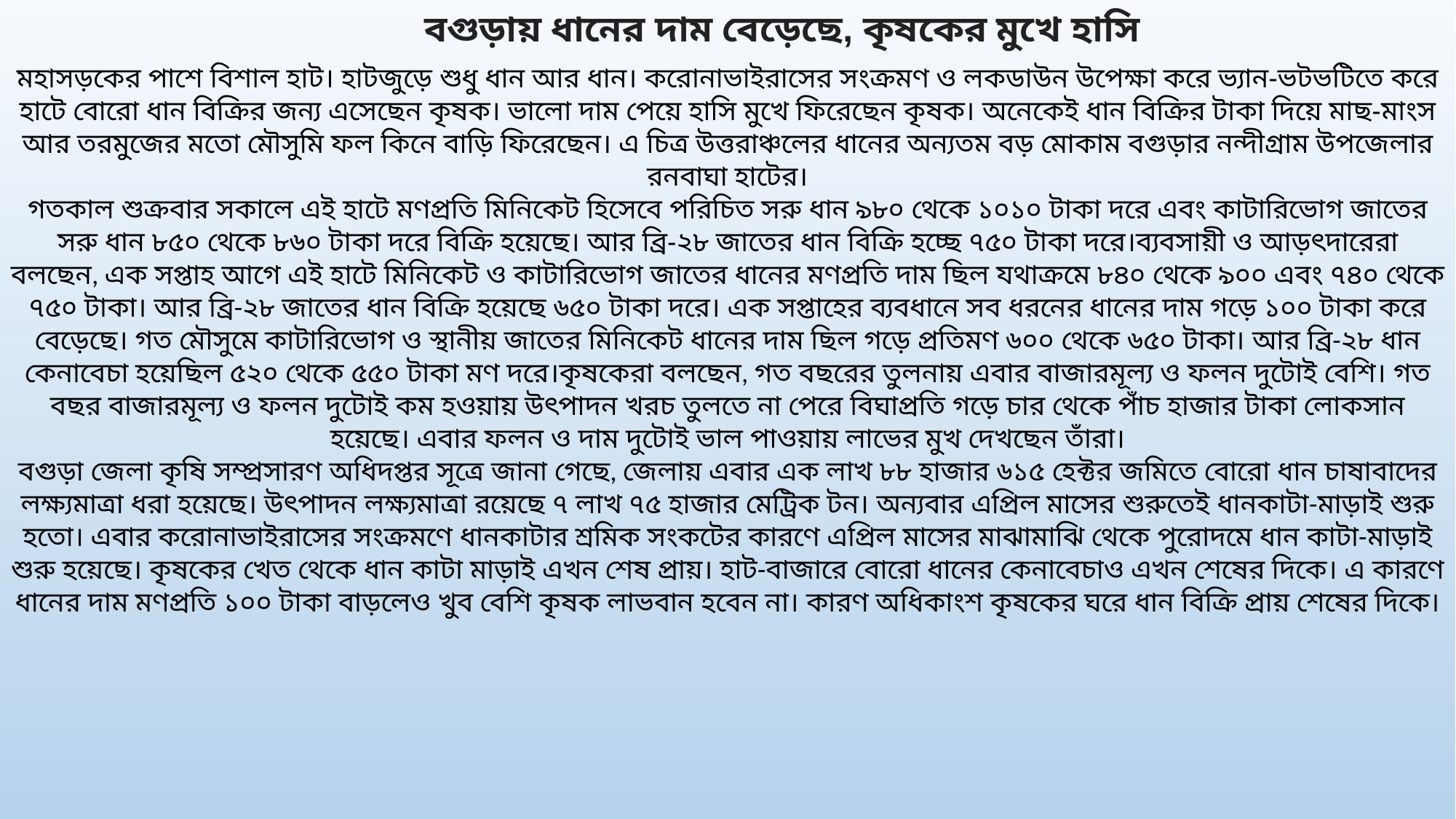

বগুড়ায় ধানের দাম বেড়েছে, কৃষকের মুখে হাসি
মহাসড়কের পাশে বিশাল হাট। হাটজুড়ে শুধু ধান আর ধান। করোনাভাইরাসের সংক্রমণ ও লকডাউন উপেক্ষা করে ভ্যান-ভটভটিতে করে হাটে বোরো ধান বিক্রির জন্য এসেছেন কৃষক। ভালো দাম পেয়ে হাসি মুখে ফিরেছেন কৃষক। অনেকেই ধান বিক্রির টাকা দিয়ে মাছ-মাংস আর তরমুজের মতো মৌসুমি ফল কিনে বাড়ি ফিরেছেন। এ চিত্র উত্তরাঞ্চলের ধানের অন্যতম বড় মোকাম বগুড়ার নন্দীগ্রাম উপজেলার রনবাঘা হাটের।
গতকাল শুক্রবার সকালে এই হাটে মণপ্রতি মিনিকেট হিসেবে পরিচিত সরু ধান ৯৮০ থেকে ১০১০ টাকা দরে এবং কাটারিভোগ জাতের সরু ধান ৮৫০ থেকে ৮৬০ টাকা দরে বিক্রি হয়েছে। আর ব্রি-২৮ জাতের ধান বিক্রি হচ্ছে ৭৫০ টাকা দরে।ব্যবসায়ী ও আড়ৎদারেরা বলছেন, এক সপ্তাহ আগে এই হাটে মিনিকেট ও কাটারিভোগ জাতের ধানের মণপ্রতি দাম ছিল যথাক্রমে ৮৪০ থেকে ৯০০ এবং ৭৪০ থেকে ৭৫০ টাকা। আর ব্রি-২৮ জাতের ধান বিক্রি হয়েছে ৬৫০ টাকা দরে। এক সপ্তাহের ব্যবধানে সব ধরনের ধানের দাম গড়ে ১০০ টাকা করে বেড়েছে। গত মৌসুমে কাটারিভোগ ও স্থানীয় জাতের মিনিকেট ধানের দাম ছিল গড়ে প্রতিমণ ৬০০ থেকে ৬৫০ টাকা। আর ব্রি-২৮ ধান কেনাবেচা হয়েছিল ৫২০ থেকে ৫৫০ টাকা মণ দরে।কৃষকেরা বলছেন, গত বছরের তুলনায় এবার বাজারমূল্য ও ফলন দুটোই বেশি। গত বছর বাজারমূল্য ও ফলন দুটোই কম হওয়ায় উৎপাদন খরচ তুলতে না পেরে বিঘাপ্রতি গড়ে চার থেকে পাঁচ হাজার টাকা লোকসান হয়েছে। এবার ফলন ও দাম দুটোই ভাল পাওয়ায় লাভের মুখ দেখছেন তাঁরা।
বগুড়া জেলা কৃষি সম্প্রসারণ অধিদপ্তর সূত্রে জানা গেছে, জেলায় এবার এক লাখ ৮৮ হাজার ৬১৫ হেক্টর জমিতে বোরো ধান চাষাবাদের লক্ষ্যমাত্রা ধরা হয়েছে। উৎপাদন লক্ষ্যমাত্রা রয়েছে ৭ লাখ ৭৫ হাজার মেট্রিক টন। অন্যবার এপ্রিল মাসের শুরুতেই ধানকাটা-মাড়াই শুরু হতো। এবার করোনাভাইরাসের সংক্রমণে ধানকাটার শ্রমিক সংকটের কারণে এপ্রিল মাসের মাঝামাঝি থেকে পুরোদমে ধান কাটা-মাড়াই শুরু হয়েছে। কৃষকের খেত থেকে ধান কাটা মাড়াই এখন শেষ প্রায়। হাট-বাজারে বোরো ধানের কেনাবেচাও এখন শেষের দিকে। এ কারণে ধানের দাম মণপ্রতি ১০০ টাকা বাড়লেও খুব বেশি কৃষক লাভবান হবেন না। কারণ অধিকাংশ কৃষকের ঘরে ধান বিক্রি প্রায় শেষের দিকে।